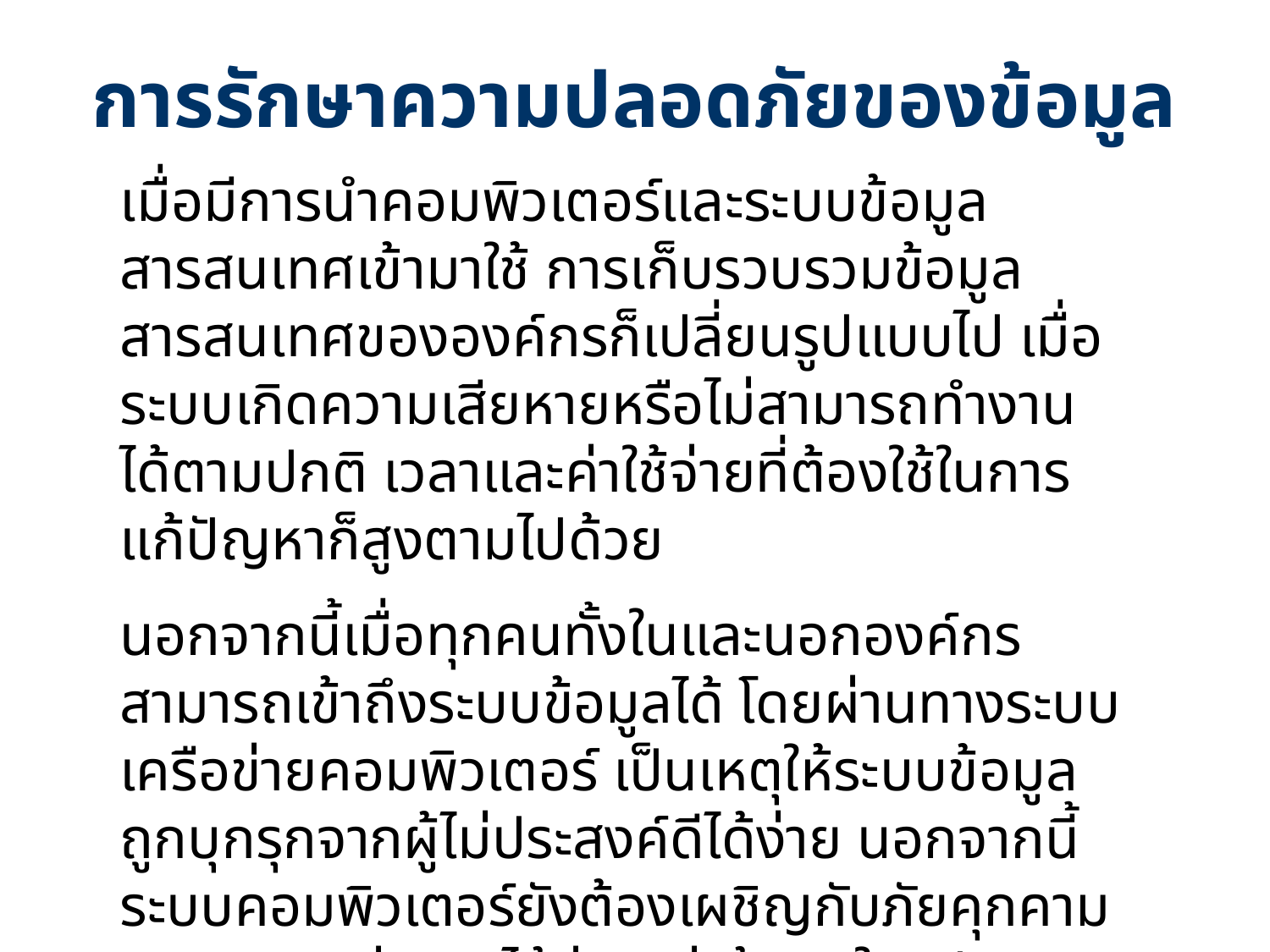

# การรักษาความปลอดภัยของข้อมูล
	เมื่อมีการนำคอมพิวเตอร์และระบบข้อมูลสารสนเทศเข้ามาใช้ การเก็บรวบรวมข้อมูลสารสนเทศขององค์กรก็เปลี่ยนรูปแบบไป เมื่อระบบเกิดความเสียหายหรือไม่สามารถทำงานได้ตามปกติ เวลาและค่าใช้จ่ายที่ต้องใช้ในการแก้ปัญหาก็สูงตามไปด้วย
	นอกจากนี้เมื่อทุกคนทั้งในและนอกองค์กรสามารถเข้าถึงระบบข้อมูลได้ โดยผ่านทางระบบเครือข่ายคอมพิวเตอร์ เป็นเหตุให้ระบบข้อมูลถูกบุกรุกจากผู้ไม่ประสงค์ดีได้ง่าย นอกจากนี้ระบบคอมพิวเตอร์ยังต้องเผชิญกับภัยคุกคาม (Threat) ต่าง ๆ ได้ง่ายกว่าข้อมูลในรูปแบบเอกสารอีกด้วย